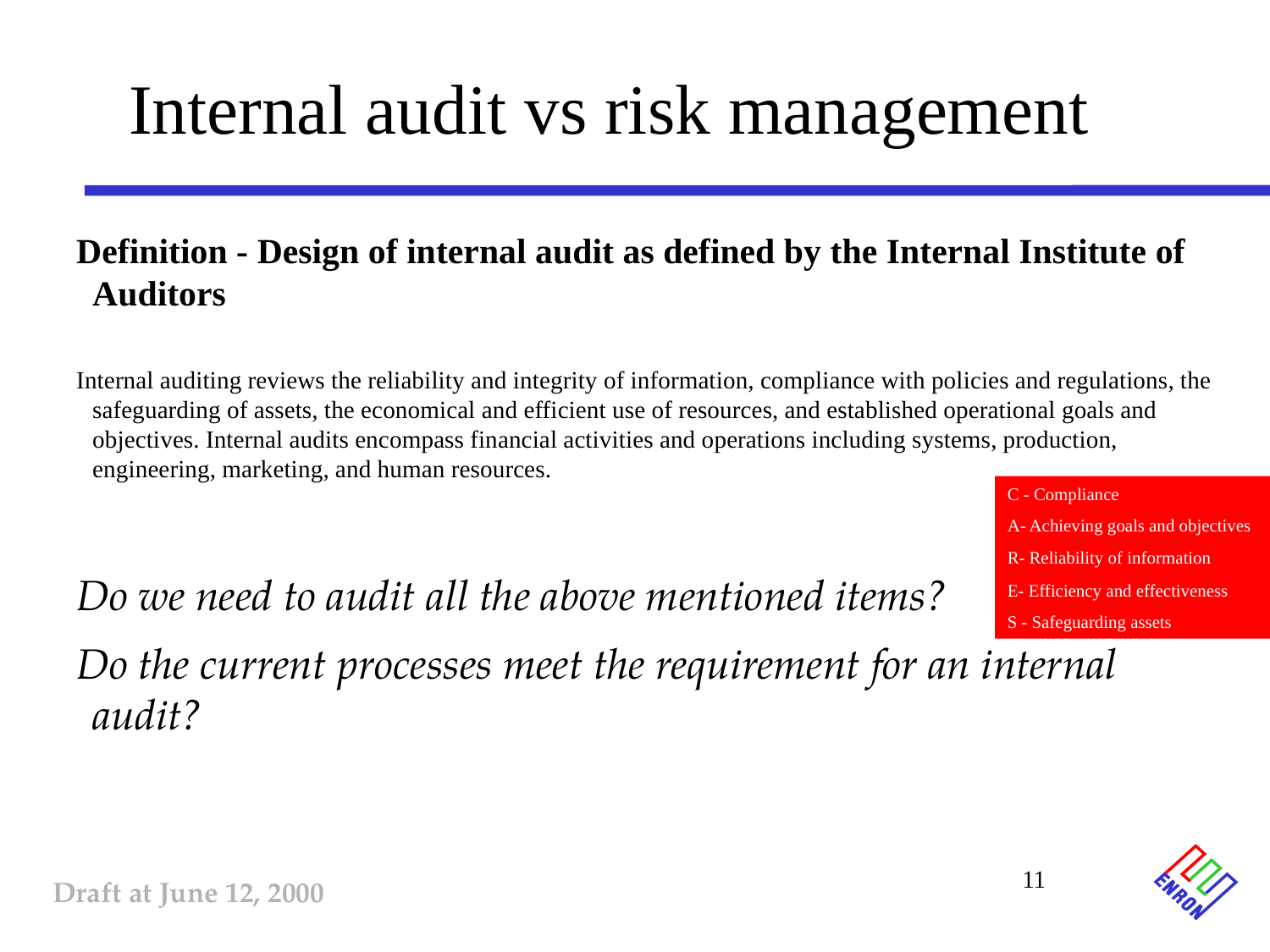

Internal audit vs risk management
Definition - Design of internal audit as defined by the Internal Institute of Auditors

Internal auditing reviews the reliability and integrity of information, compliance with policies and regulations, the safeguarding of assets, the economical and efficient use of resources, and established operational goals and objectives. Internal audits encompass financial activities and operations including systems, production, engineering, marketing, and human resources.

Do we need to audit all the above mentioned items?
Do the current processes meet the requirement for an internal audit?
C - Compliance
A- Achieving goals and objectives
R- Reliability of information
E- Efficiency and effectiveness
S - Safeguarding assets
11